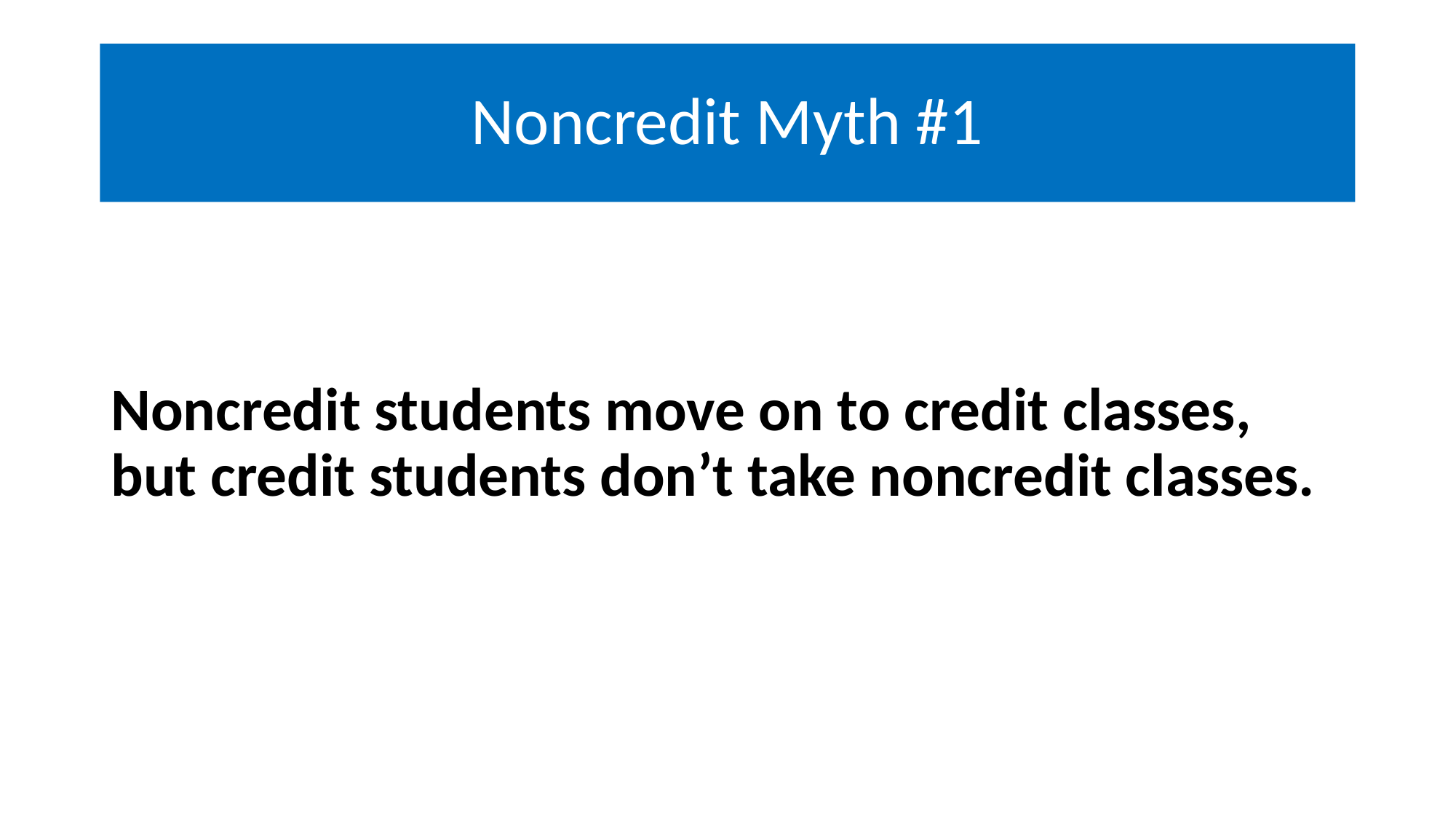

# Noncredit Myth #1

Noncredit students move on to credit classes, but credit students don’t take noncredit classes.